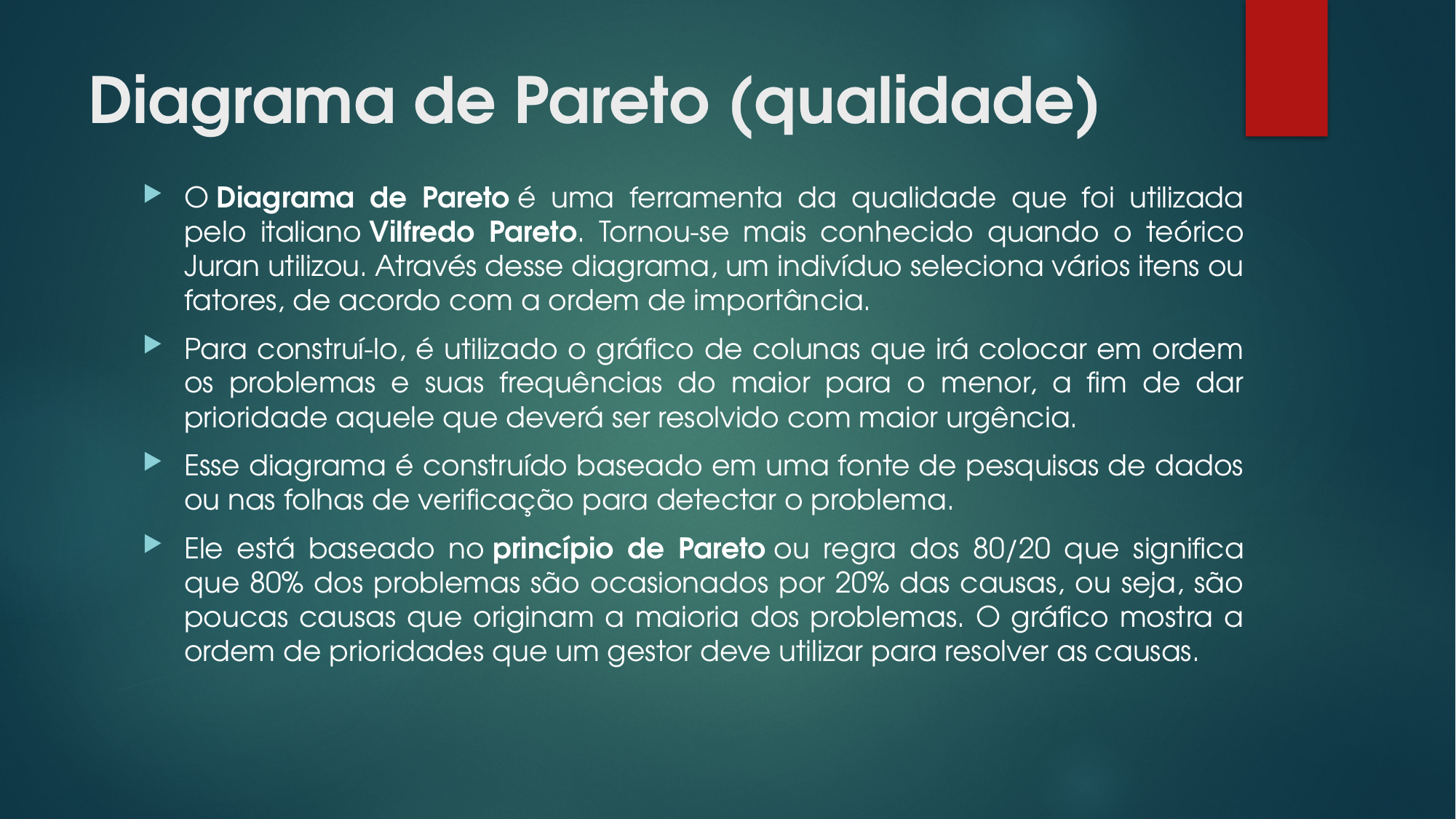

# Diagrama de Pareto (qualidade)
O Diagrama de Pareto é uma ferramenta da qualidade que foi utilizada pelo italiano Vilfredo Pareto. Tornou-se mais conhecido quando o teórico Juran utilizou. Através desse diagrama, um indivíduo seleciona vários itens ou fatores, de acordo com a ordem de importância.
Para construí-lo, é utilizado o gráfico de colunas que irá colocar em ordem os problemas e suas frequências do maior para o menor, a fim de dar prioridade aquele que deverá ser resolvido com maior urgência.
Esse diagrama é construído baseado em uma fonte de pesquisas de dados ou nas folhas de verificação para detectar o problema.
Ele está baseado no princípio de Pareto ou regra dos 80/20 que significa que 80% dos problemas são ocasionados por 20% das causas, ou seja, são poucas causas que originam a maioria dos problemas. O gráfico mostra a ordem de prioridades que um gestor deve utilizar para resolver as causas.